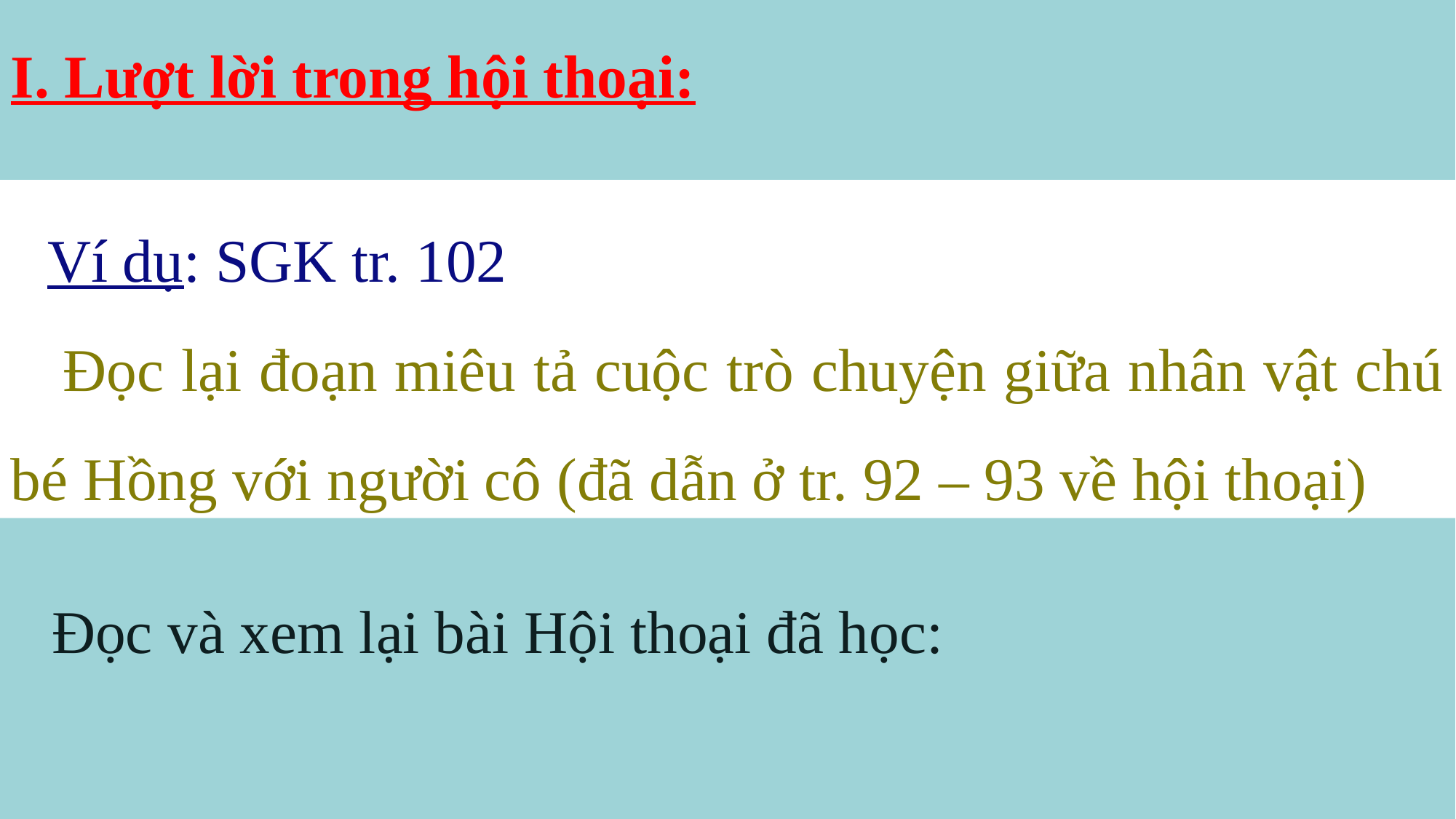

I. Lượt lời trong hội thoại:
   Ví dụ: SGK tr. 102
   Đọc lại đoạn miêu tả cuộc trò chuyện giữa nhân vật chú bé Hồng với người cô (đã dẫn ở tr. 92 – 93 về hội thoại)
   Đọc và xem lại bài Hội thoại đã học: